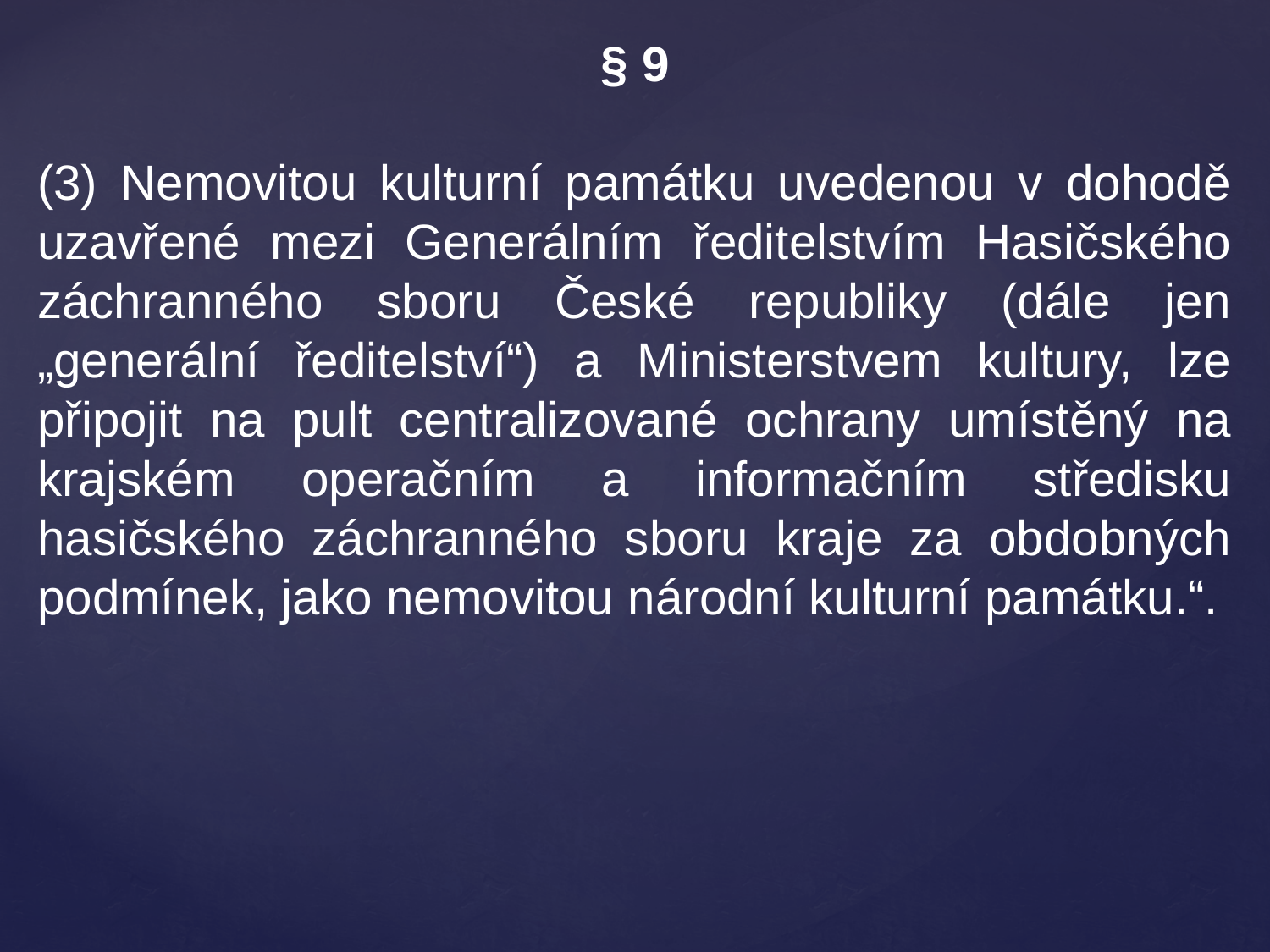

§ 9

(3) Nemovitou kulturní památku uvedenou v dohodě uzavřené mezi Generálním ředitelstvím Hasičského záchranného sboru České republiky (dále jen „generální ředitelství“) a Ministerstvem kultury, lze připojit na pult centralizované ochrany umístěný na krajském operačním a informačním středisku hasičského záchranného sboru kraje za obdobných podmínek, jako nemovitou národní kulturní památku.“.